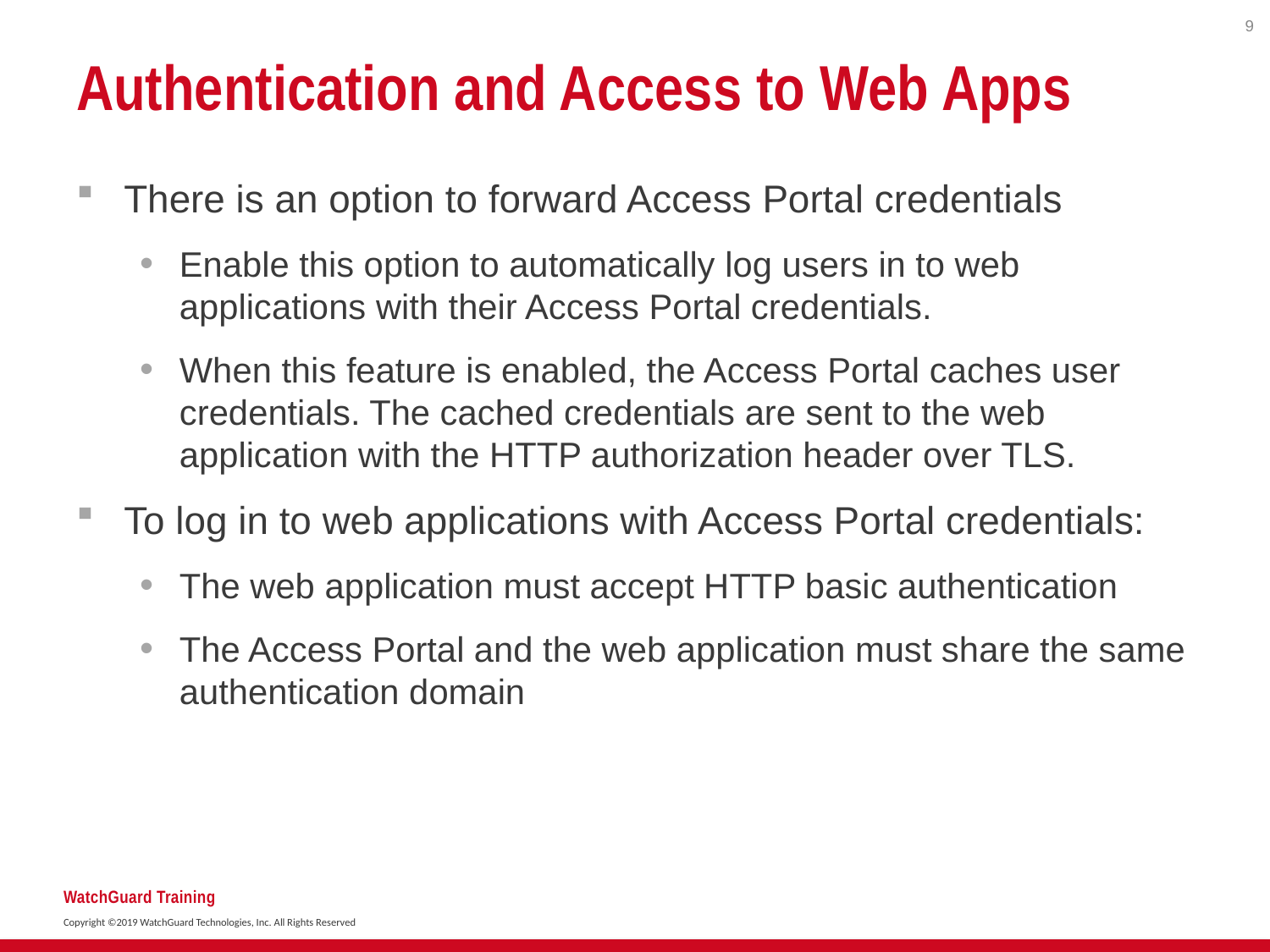

9
# Authentication and Access to Web Apps
There is an option to forward Access Portal credentials
Enable this option to automatically log users in to web applications with their Access Portal credentials.
When this feature is enabled, the Access Portal caches user credentials. The cached credentials are sent to the web application with the HTTP authorization header over TLS.
To log in to web applications with Access Portal credentials:
The web application must accept HTTP basic authentication
The Access Portal and the web application must share the same authentication domain